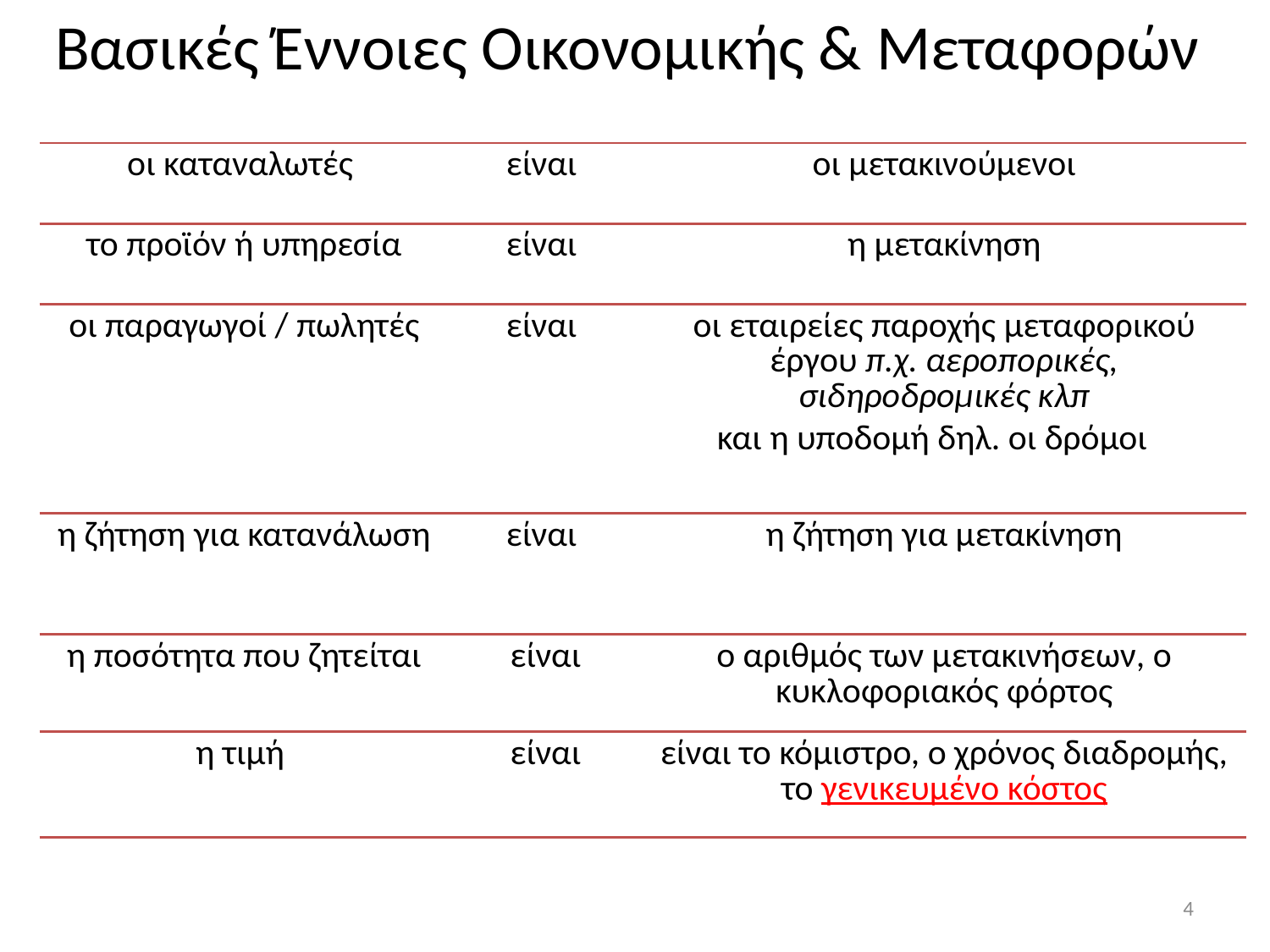

Βασικές Έννοιες Οικονομικής & Μεταφορών
| οι καταναλωτές | είναι | οι μετακινούμενοι |
| --- | --- | --- |
| το προϊόν ή υπηρεσία | είναι | η μετακίνηση |
| οι παραγωγοί / πωλητές | είναι | οι εταιρείες παροχής μεταφορικού έργου π.χ. αεροπορικές, σιδηροδρομικές κλπ και η υποδομή δηλ. οι δρόμοι |
| η ζήτηση για κατανάλωση | είναι | η ζήτηση για μετακίνηση |
| η ποσότητα που ζητείται | είναι | ο αριθμός των μετακινήσεων, ο κυκλοφοριακός φόρτος |
| η τιμή | είναι | είναι το κόμιστρο, ο χρόνος διαδρομής, το γενικευμένο κόστος |
4